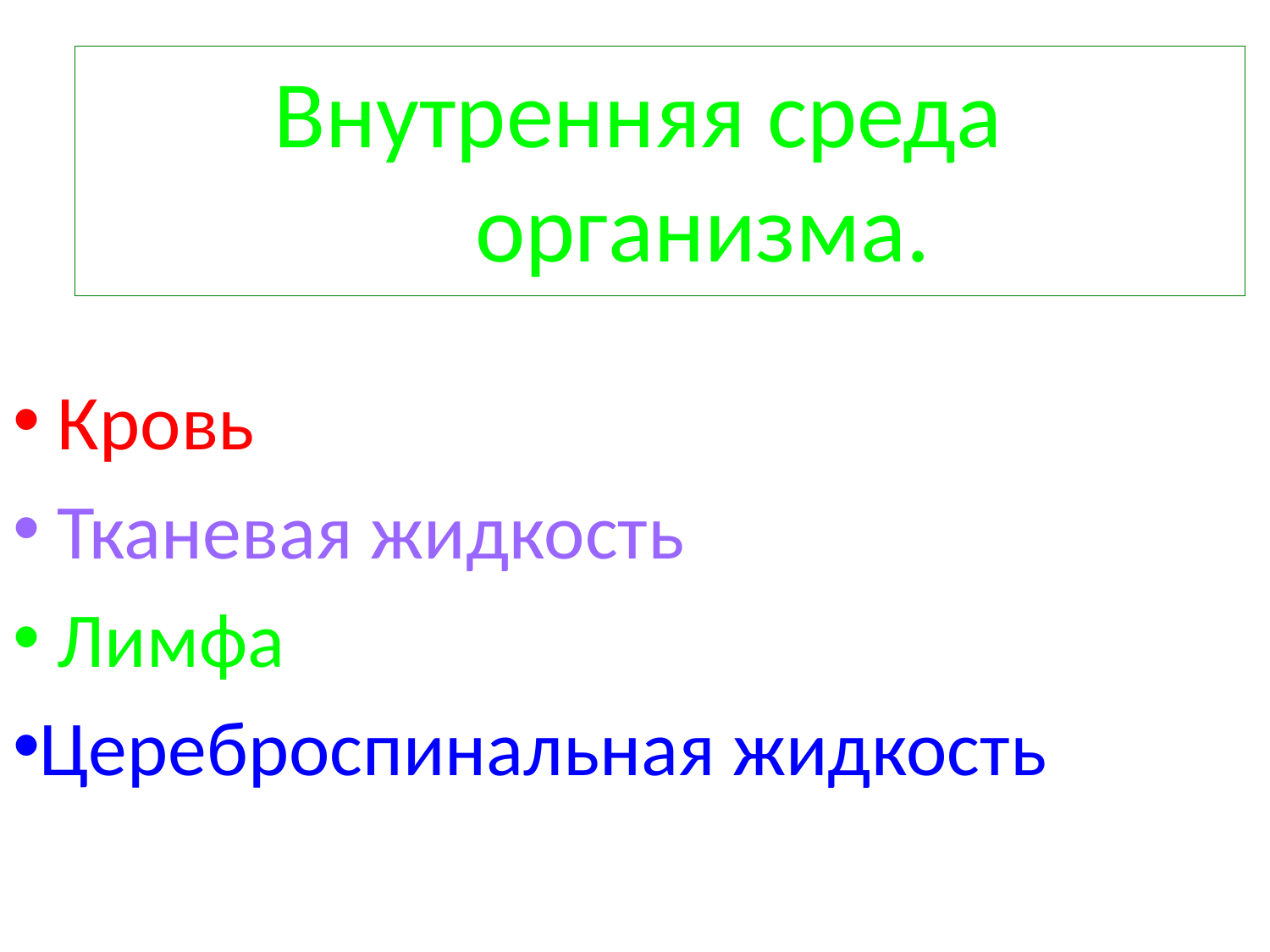

Внутренняя среда
    организма.
 Кровь
 Тканевая жидкость
 Лимфа
Цереброспинальная жидкость